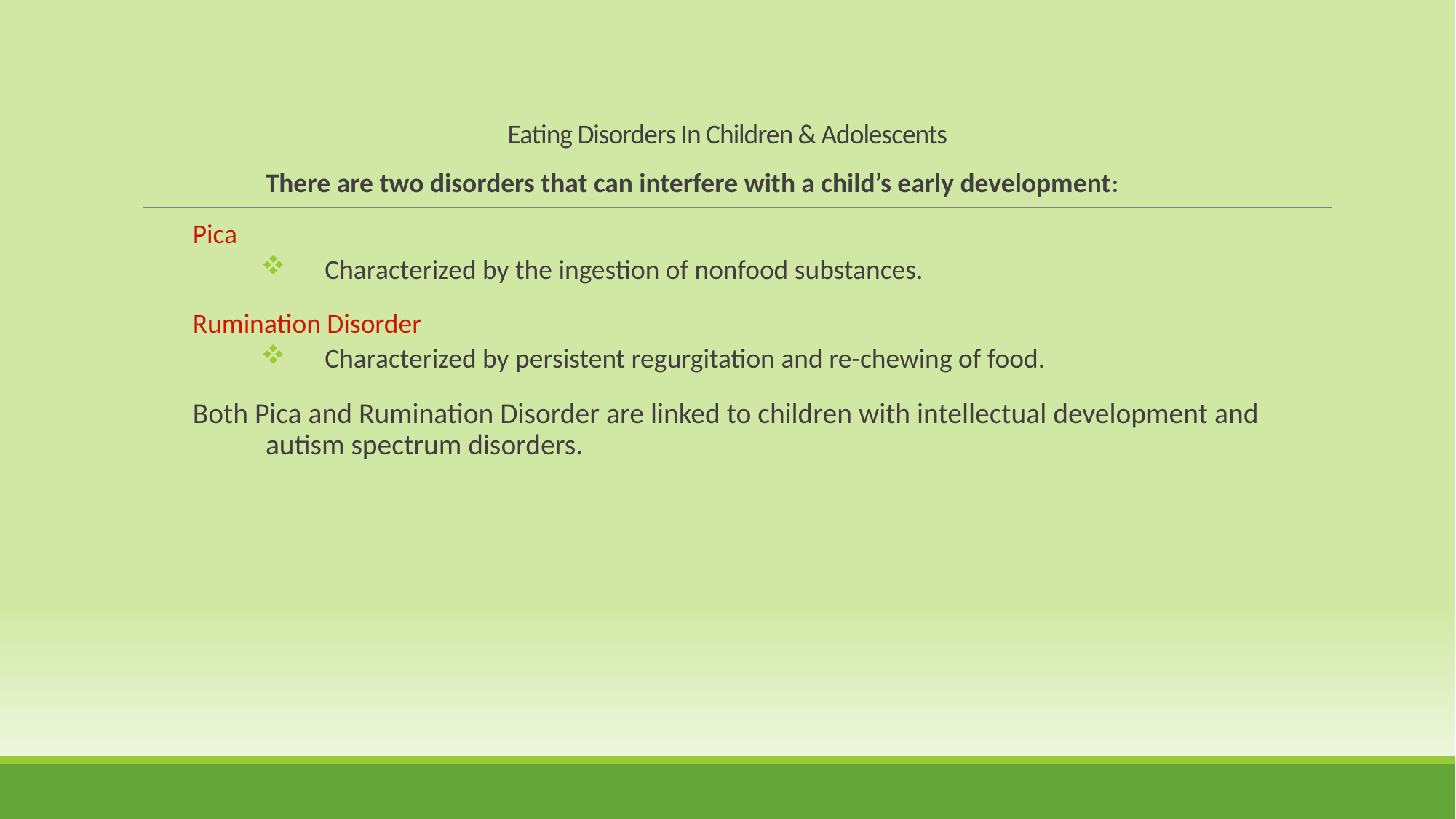

Eating Disorders In Children & Adolescents
There are two disorders that can interfere with a child’s early development:
Pica
Characterized by the ingestion of nonfood substances.
Rumination Disorder
Characterized by persistent regurgitation and re-chewing of food.
Both Pica and Rumination Disorder are linked to children with intellectual development and autism spectrum disorders.